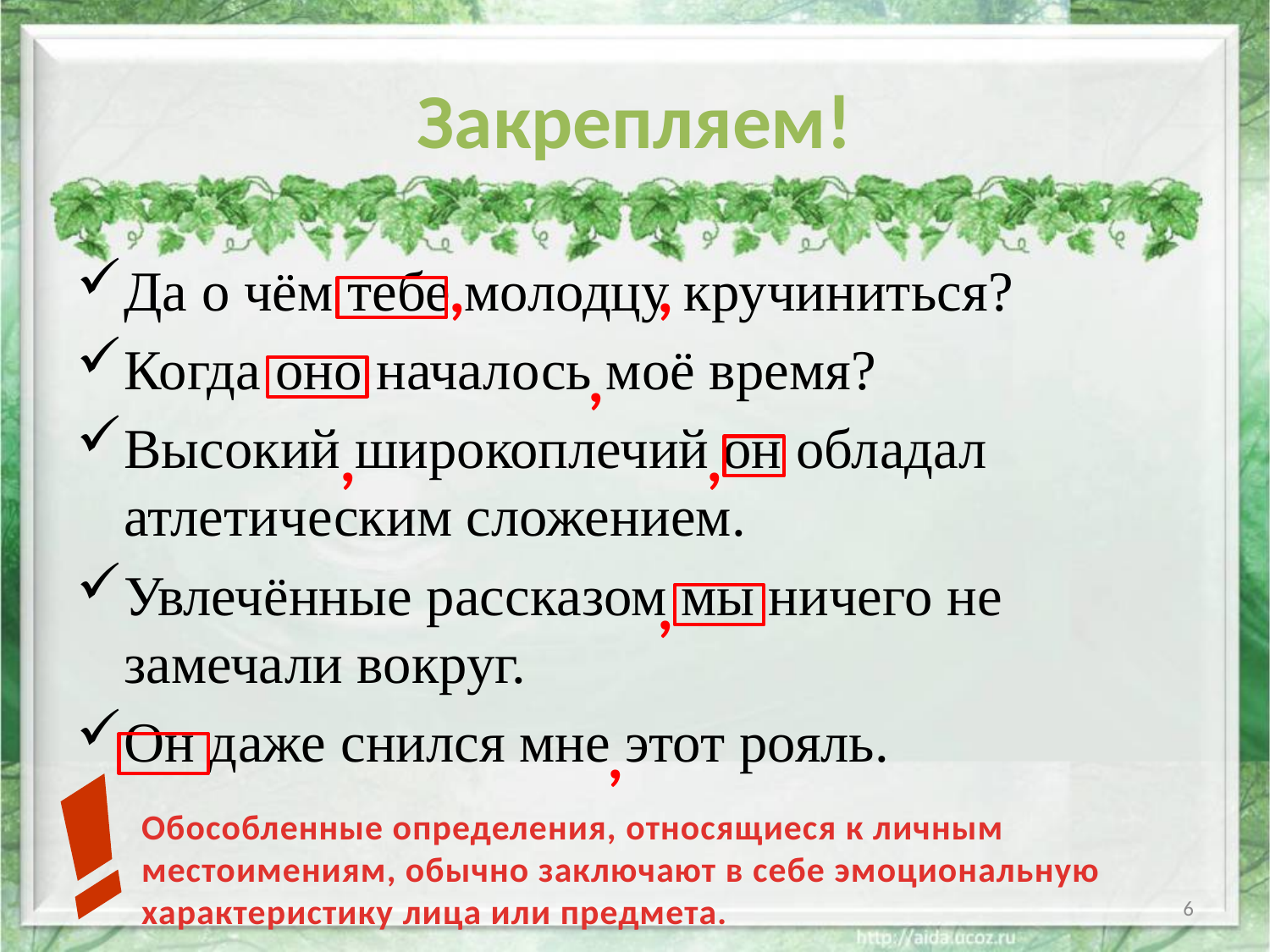

# Закрепляем!
Да о чём тебе молодцу кручиниться?
Когда оно началось моё время?
Высокий широкоплечий он обладал атлетическим сложением.
Увлечённые рассказом мы ничего не замечали вокруг.
Он даже снился мне этот рояль.
,
,

,

,
,

,

,

Обособленные определения, относящиеся к личным местоимениям, обычно заключают в себе эмоциональную характеристику лица или предмета.
!
6